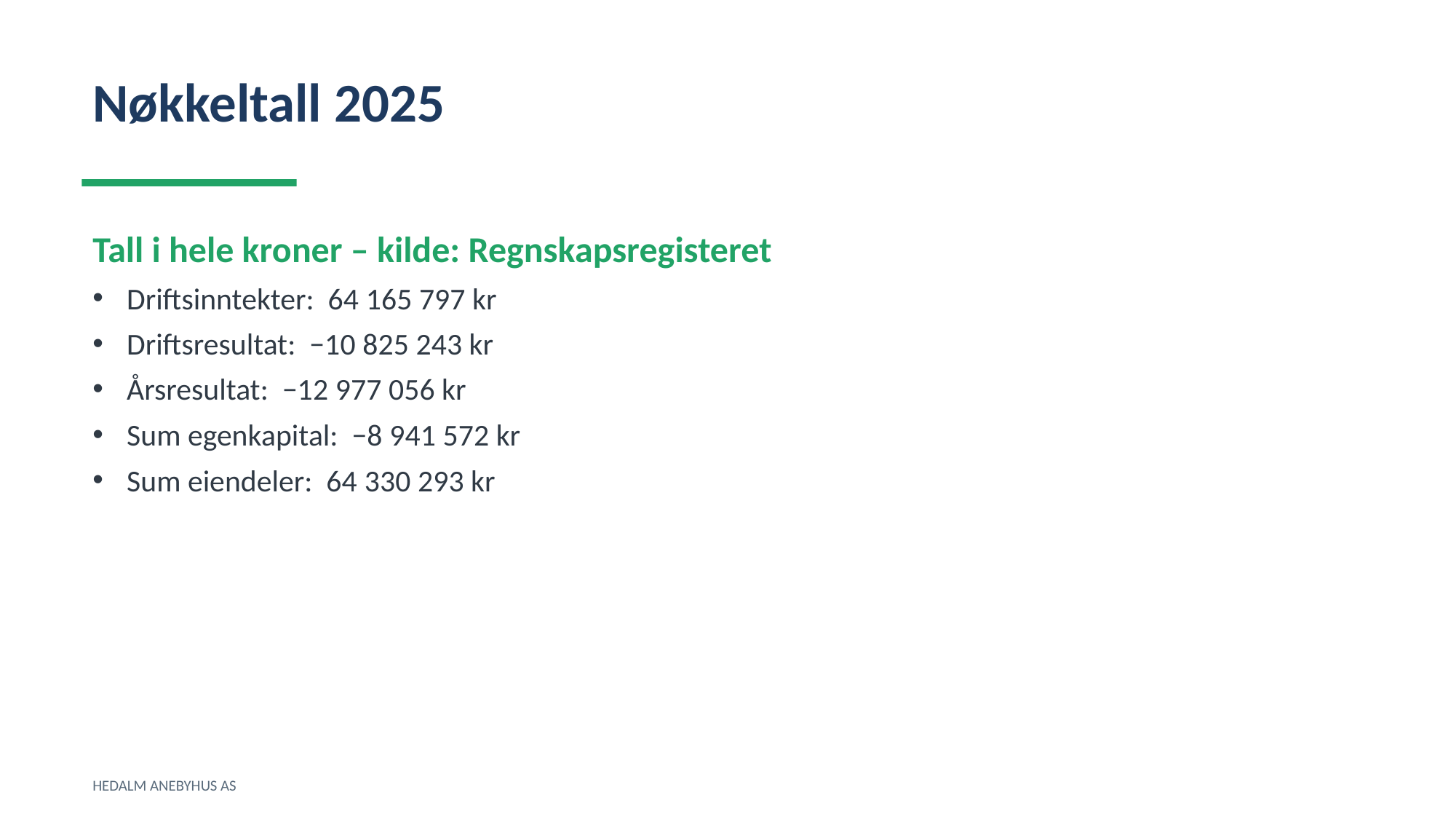

Nøkkeltall 2025

Tall i hele kroner – kilde: Regnskapsregisteret
Driftsinntekter:  64 165 797 kr
Driftsresultat:  −10 825 243 kr
Årsresultat:  −12 977 056 kr
Sum egenkapital:  −8 941 572 kr
Sum eiendeler:  64 330 293 kr
HEDALM ANEBYHUS AS